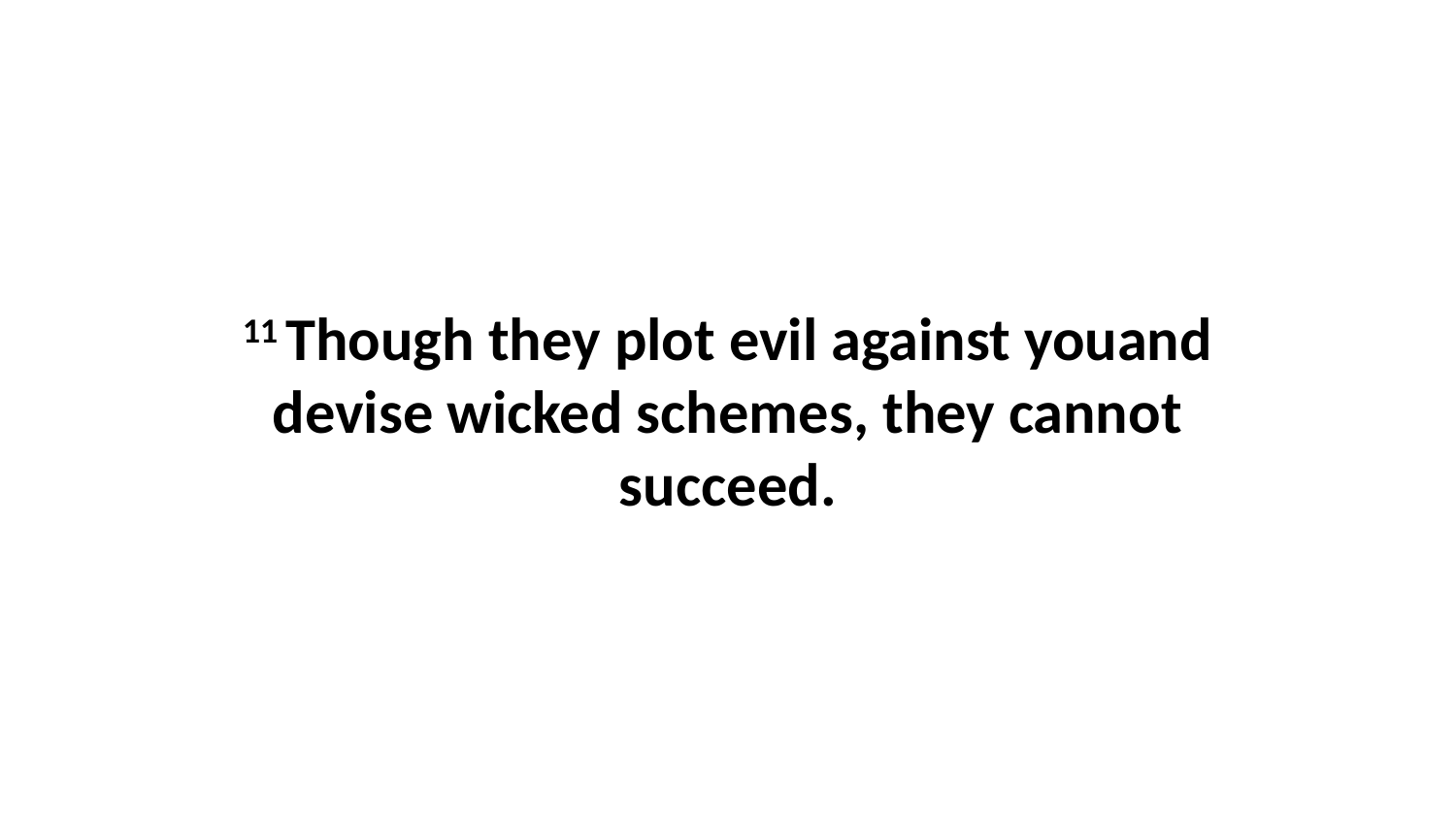

11 Though they plot evil against youand devise wicked schemes, they cannot succeed.